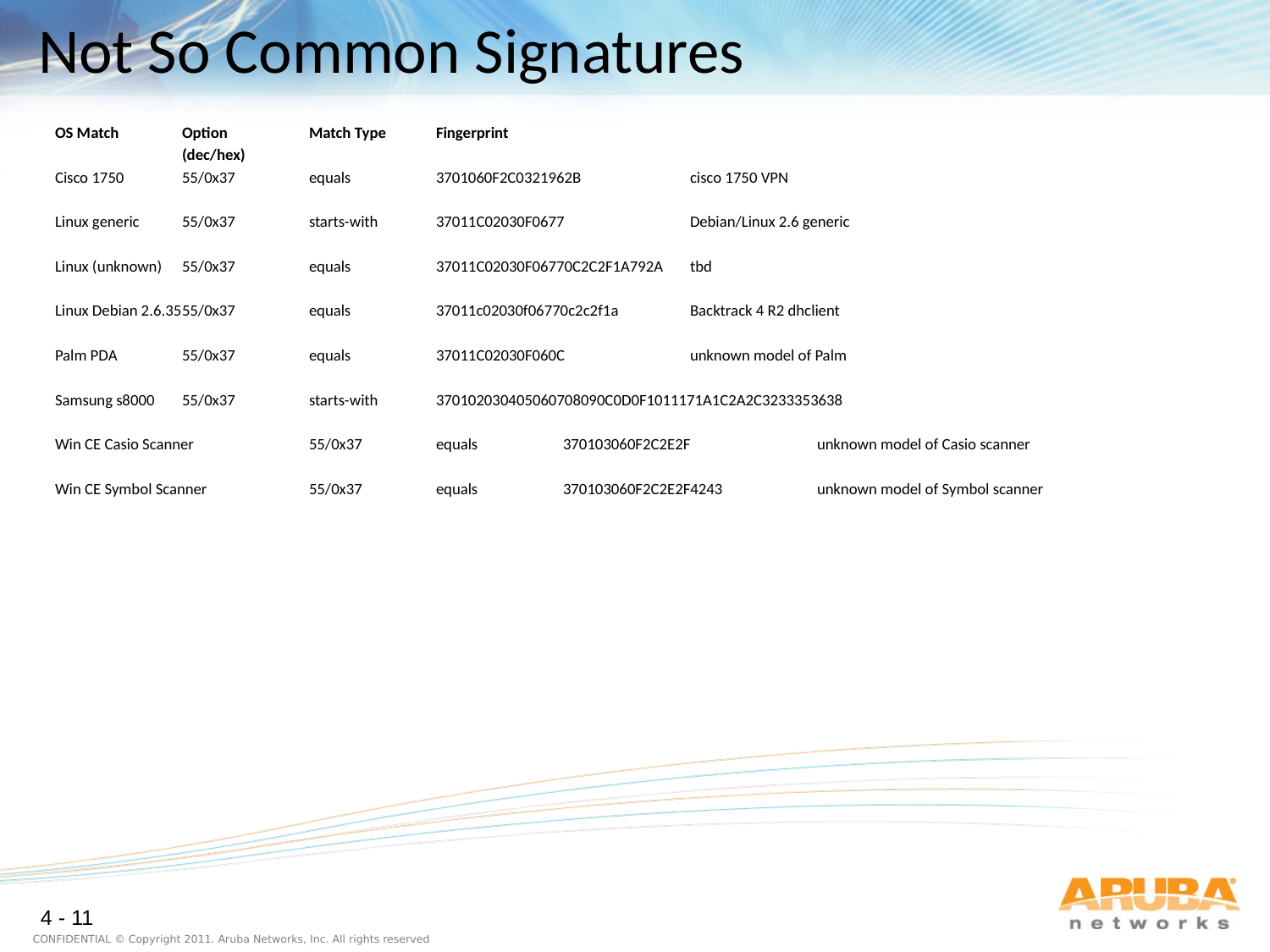

# Not So Common Signatures
OS Match	Option	Match Type	Fingerprint
	(dec/hex)
Cisco 1750	55/0x37	equals	3701060F2C0321962B	cisco 1750 VPN

Linux generic	55/0x37	starts-with	37011C02030F0677	Debian/Linux 2.6 generic

Linux (unknown)	55/0x37	equals	37011C02030F06770C2C2F1A792A	tbd

Linux Debian 2.6.35	55/0x37	equals	37011c02030f06770c2c2f1a	Backtrack 4 R2 dhclient

Palm PDA	55/0x37	equals	37011C02030F060C	unknown model of Palm

Samsung s8000	55/0x37	starts-with	370102030405060708090C0D0F1011171A1C2A2C3233353638

Win CE Casio Scanner	55/0x37	equals	370103060F2C2E2F	unknown model of Casio scanner

Win CE Symbol Scanner	55/0x37	equals	370103060F2C2E2F4243	unknown model of Symbol scanner